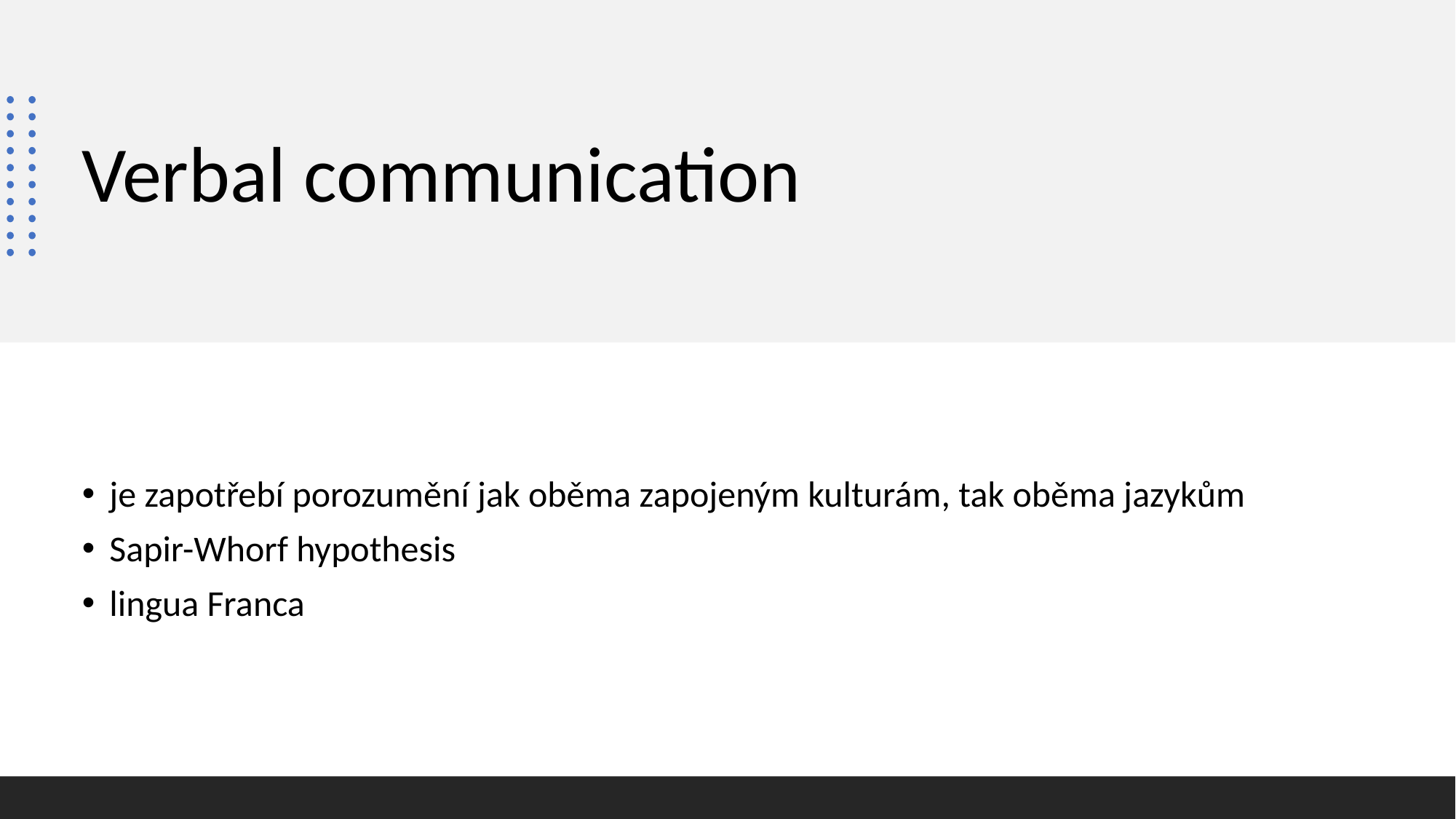

# Verbal communication

je zapotřebí porozumění jak oběma zapojeným kulturám, tak oběma jazykům
Sapir-Whorf hypothesis
lingua Franca